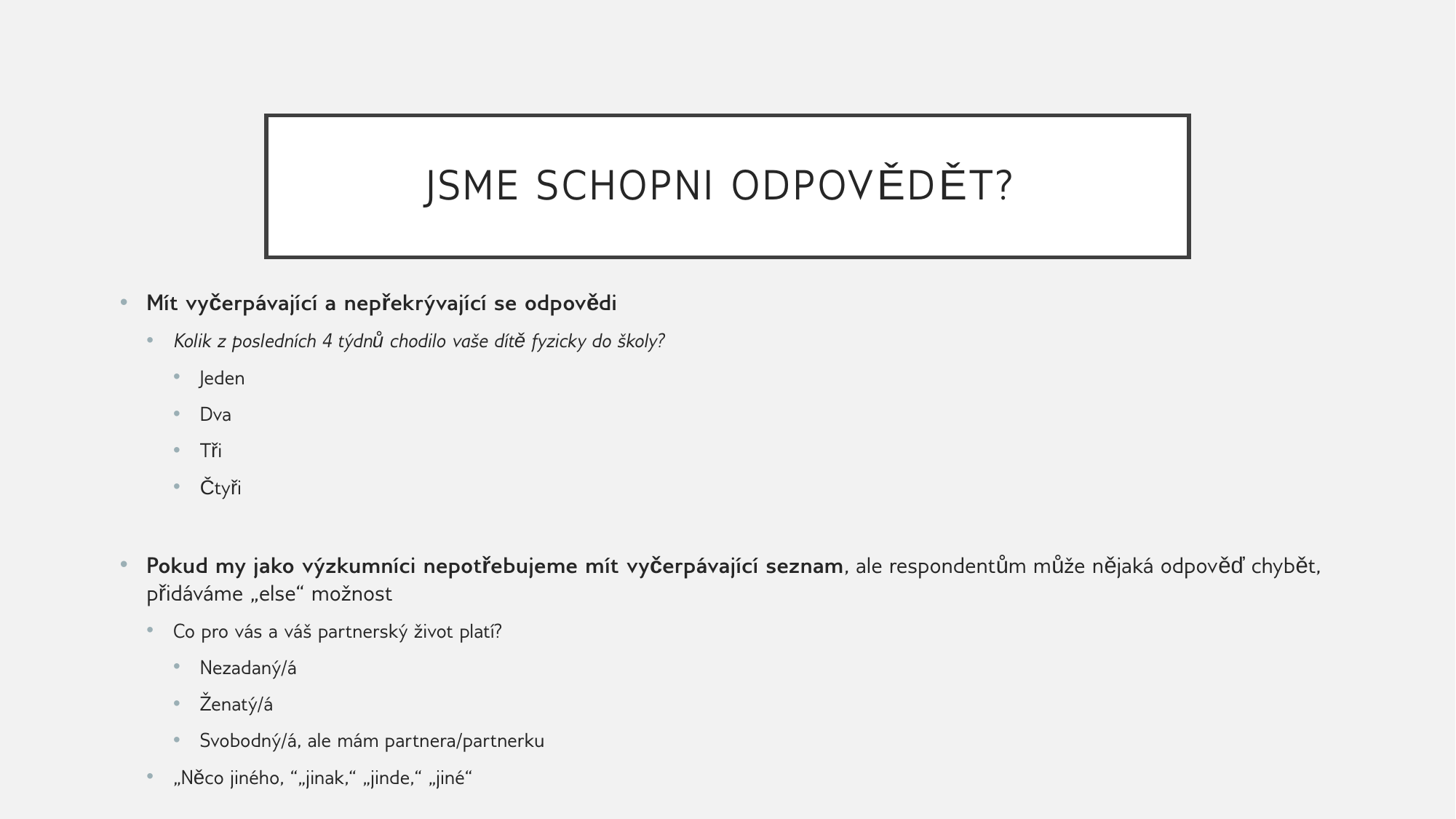

# jsme schopni odpovědět?
Mít vyčerpávající a nepřekrývající se odpovědi
Kolik z posledních 4 týdnů chodilo vaše dítě fyzicky do školy?
Jeden
Dva
Tři
Čtyři

Pokud my jako výzkumníci nepotřebujeme mít vyčerpávající seznam, ale respondentům může nějaká odpověď chybět, přidáváme „else“ možnost
Co pro vás a váš partnerský život platí?
Nezadaný/á
Ženatý/á
Svobodný/á, ale mám partnera/partnerku
„Něco jiného, “„jinak,“ „jinde,“ „jiné“